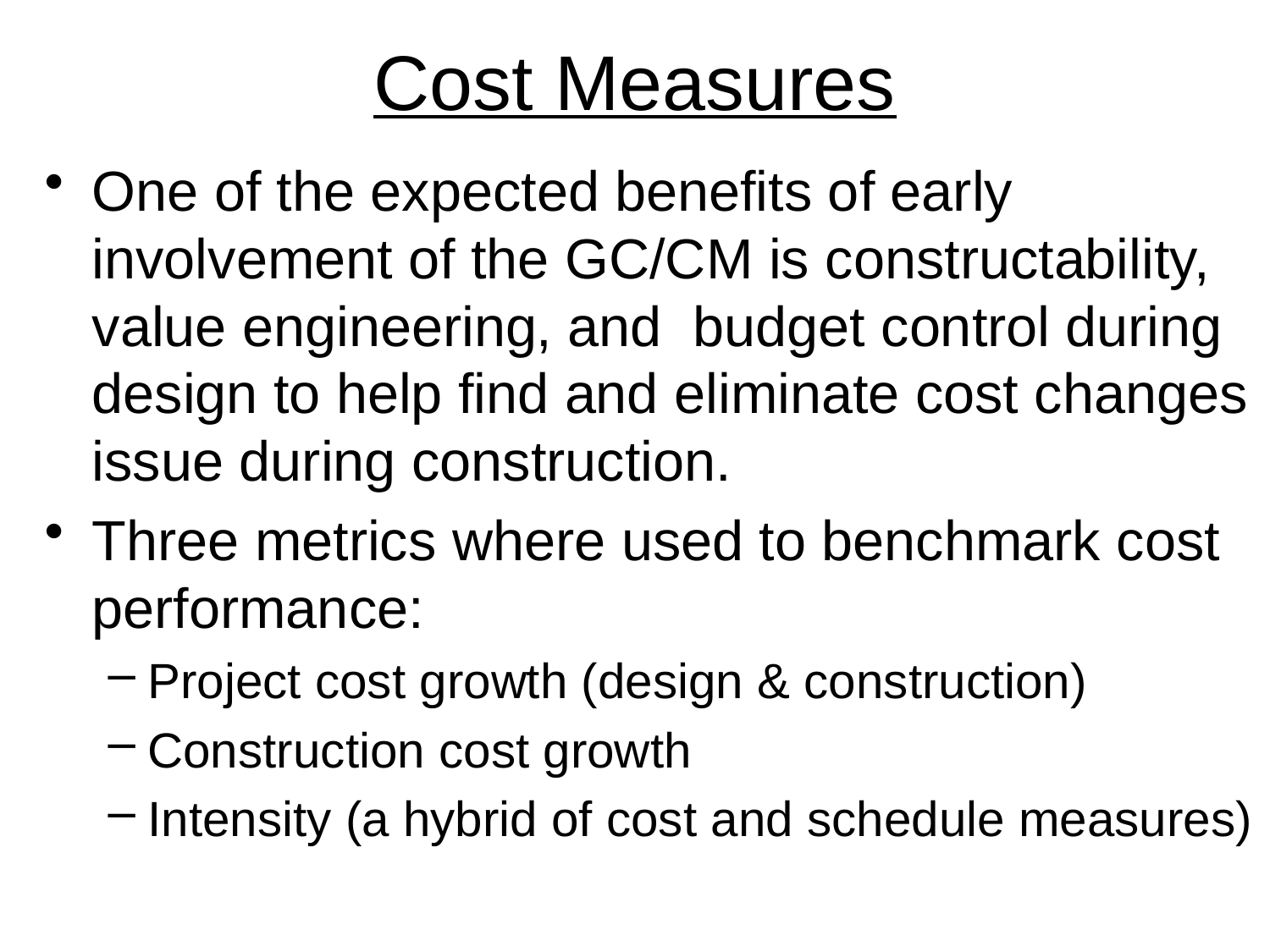

# Cost Measures
One of the expected benefits of early involvement of the GC/CM is constructability, value engineering, and  budget control during design to help find and eliminate cost changes issue during construction.
Three metrics where used to benchmark cost performance:
Project cost growth (design & construction)
Construction cost growth
Intensity (a hybrid of cost and schedule measures)